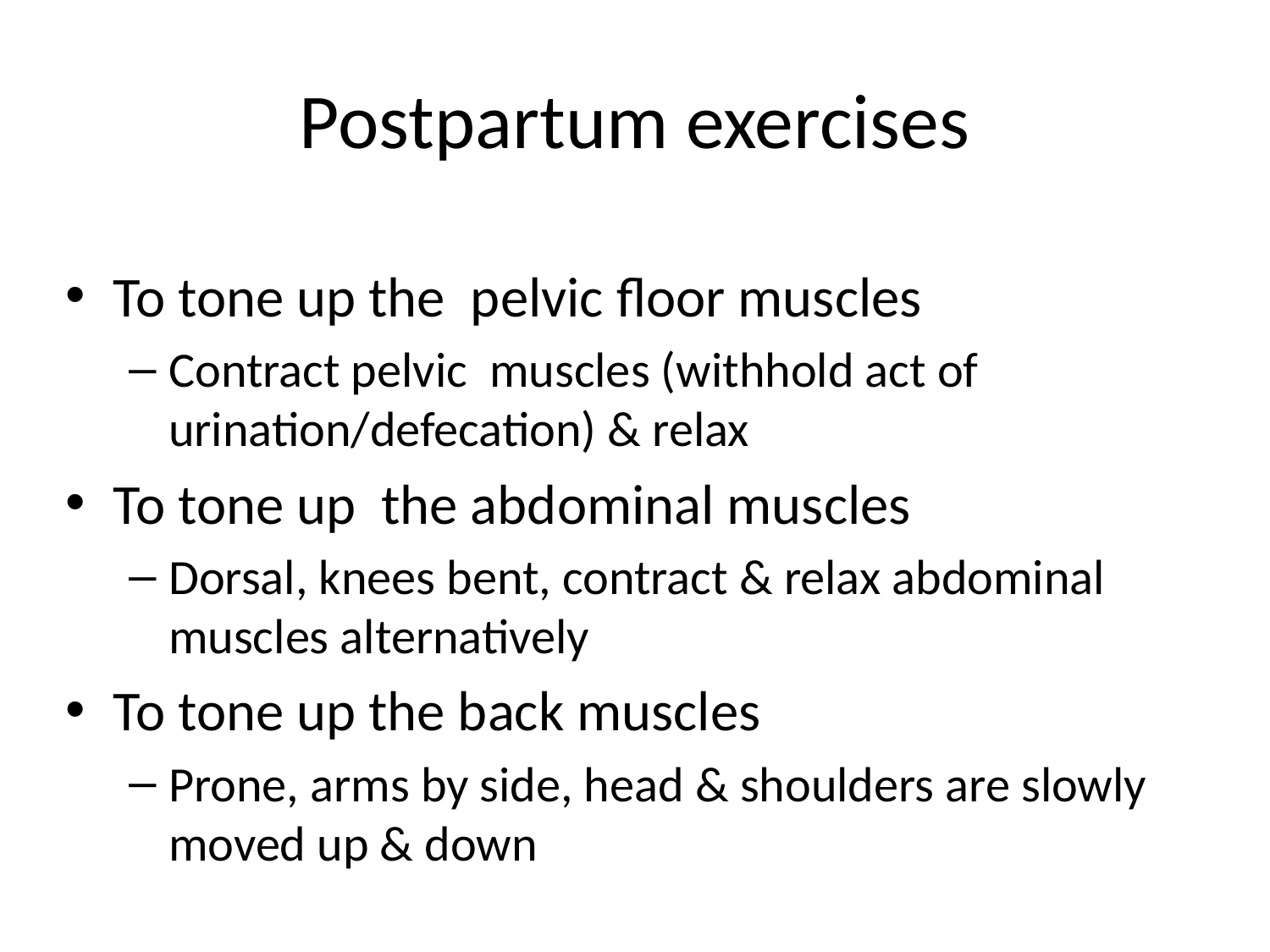

# Postpartum exercises
To tone up the  pelvic floor muscles
Contract pelvic  muscles (withhold act of urination/defecation) & relax
To tone up  the abdominal muscles
Dorsal, knees bent, contract & relax abdominal muscles alternatively
To tone up the back muscles
Prone, arms by side, head & shoulders are slowly moved up & down